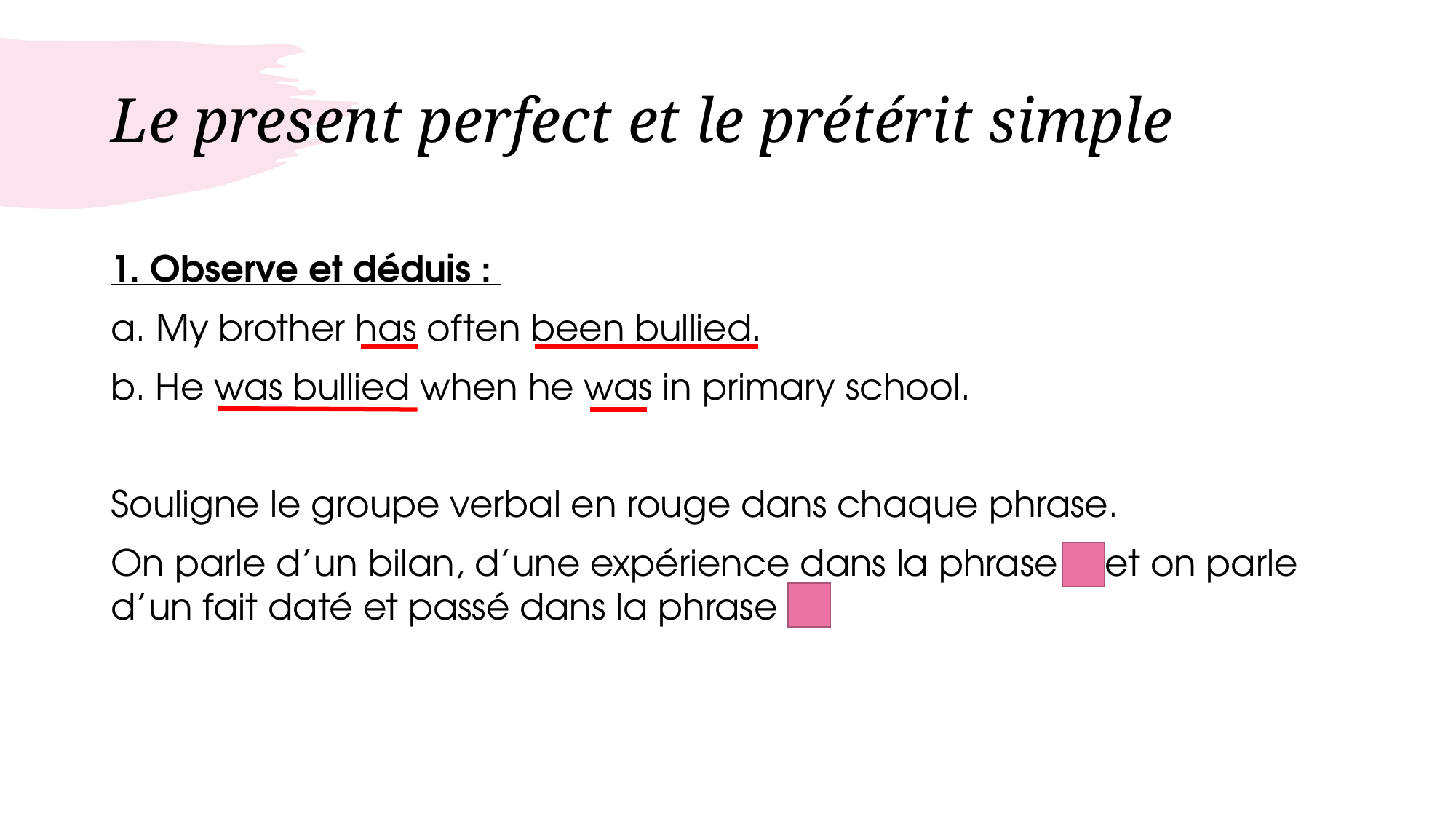

# Le present perfect et le prétérit simple
1. Observe et déduis :
a. My brother has often been bullied.
b. He was bullied when he was in primary school.

Souligne le groupe verbal en rouge dans chaque phrase.
On parle d’un bilan, d’une expérience dans la phrase A et on parle d’un fait daté et passé dans la phrase B.